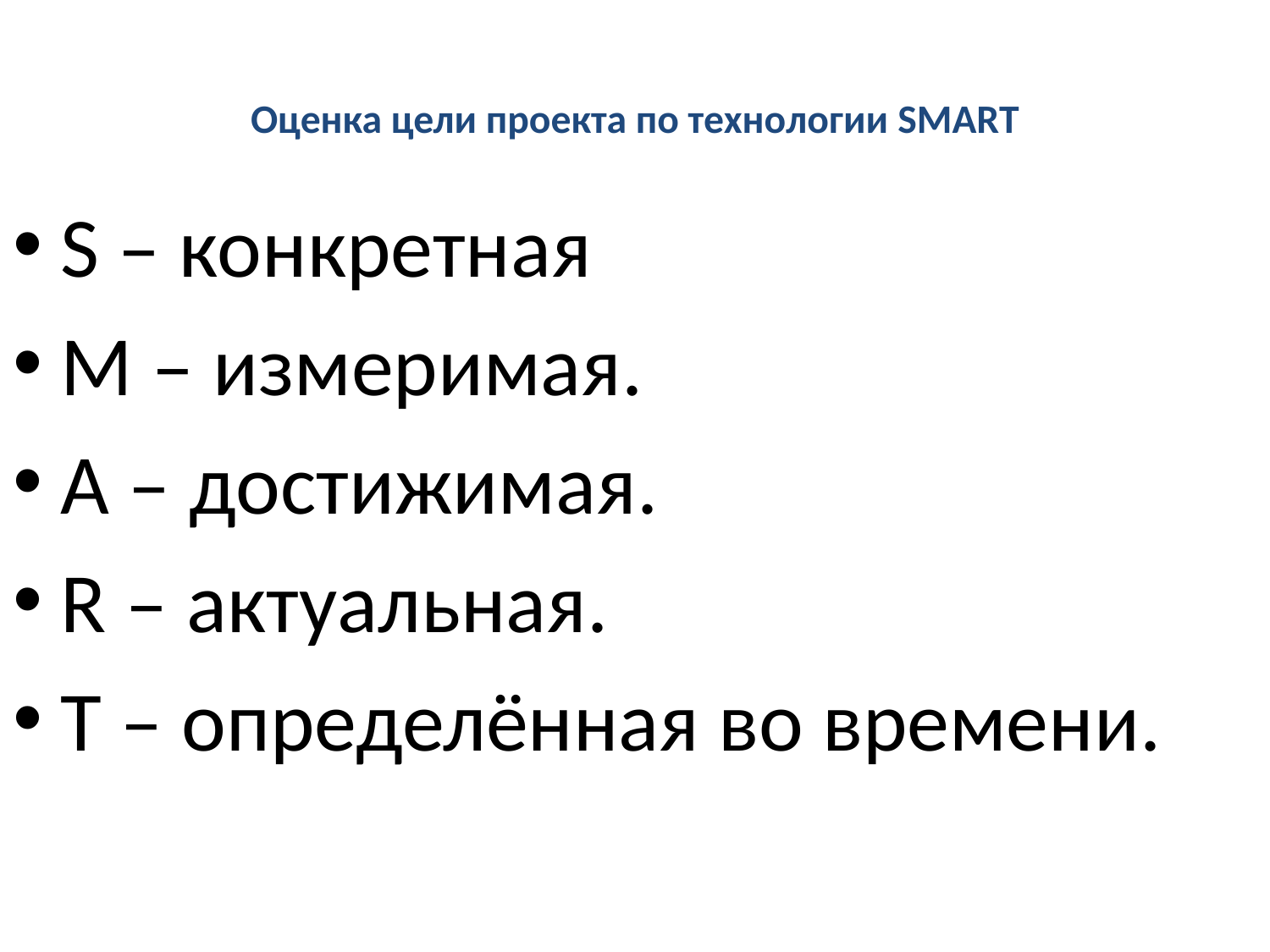

# Оценка цели проекта по технологии SMART
S – конкретная
М – измеримая.
А – достижимая.
R – актуальная.
Т – определённая во времени.